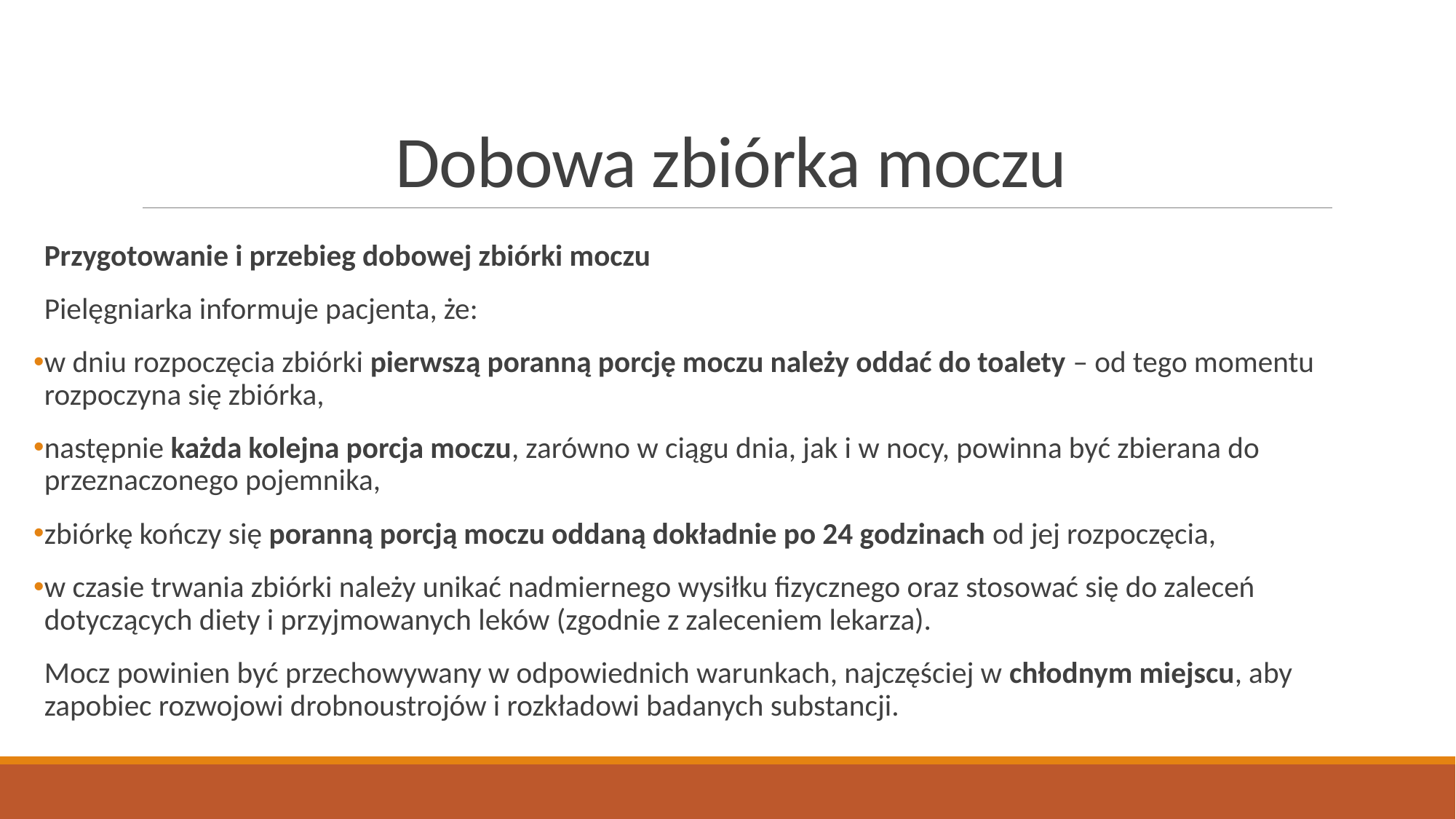

# Dobowa zbiórka moczu
Przygotowanie i przebieg dobowej zbiórki moczu
Pielęgniarka informuje pacjenta, że:
w dniu rozpoczęcia zbiórki pierwszą poranną porcję moczu należy oddać do toalety – od tego momentu rozpoczyna się zbiórka,
następnie każda kolejna porcja moczu, zarówno w ciągu dnia, jak i w nocy, powinna być zbierana do przeznaczonego pojemnika,
zbiórkę kończy się poranną porcją moczu oddaną dokładnie po 24 godzinach od jej rozpoczęcia,
w czasie trwania zbiórki należy unikać nadmiernego wysiłku fizycznego oraz stosować się do zaleceń dotyczących diety i przyjmowanych leków (zgodnie z zaleceniem lekarza).
Mocz powinien być przechowywany w odpowiednich warunkach, najczęściej w chłodnym miejscu, aby zapobiec rozwojowi drobnoustrojów i rozkładowi badanych substancji.